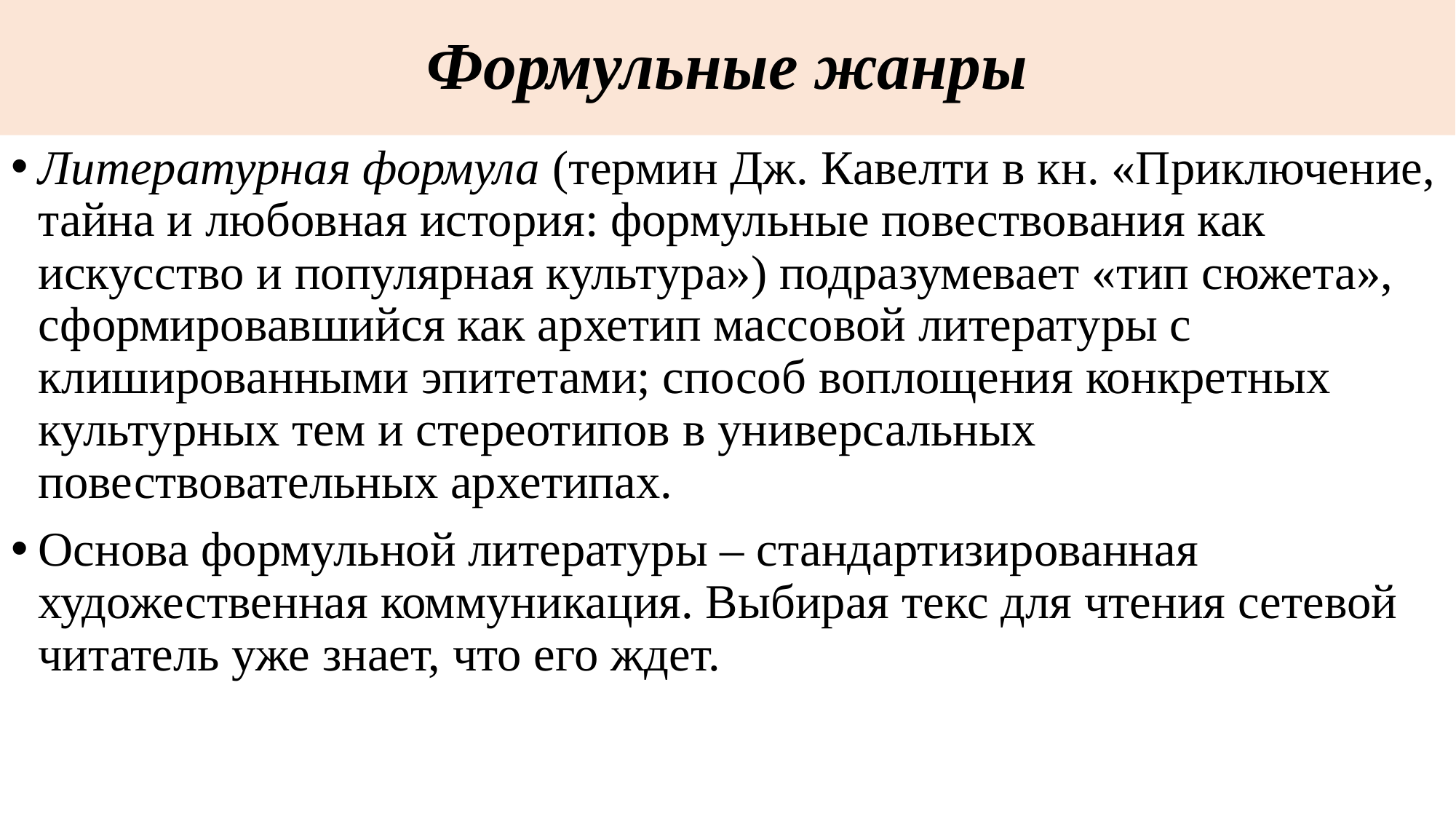

# Формульные жанры
Литературная формула (термин Дж. Кавелти в кн. «Приключение, тайна и любовная история: формульные повествования как искусство и популярная культура») подразумевает «тип сюжета», сформировавшийся как архетип массовой литературы с клишированными эпитетами; способ воплощения конкретных культурных тем и стереотипов в универсальных повествовательных архетипах.
Основа формульной литературы – стандартизированная художественная коммуникация. Выбирая текс для чтения сетевой читатель уже знает, что его ждет.